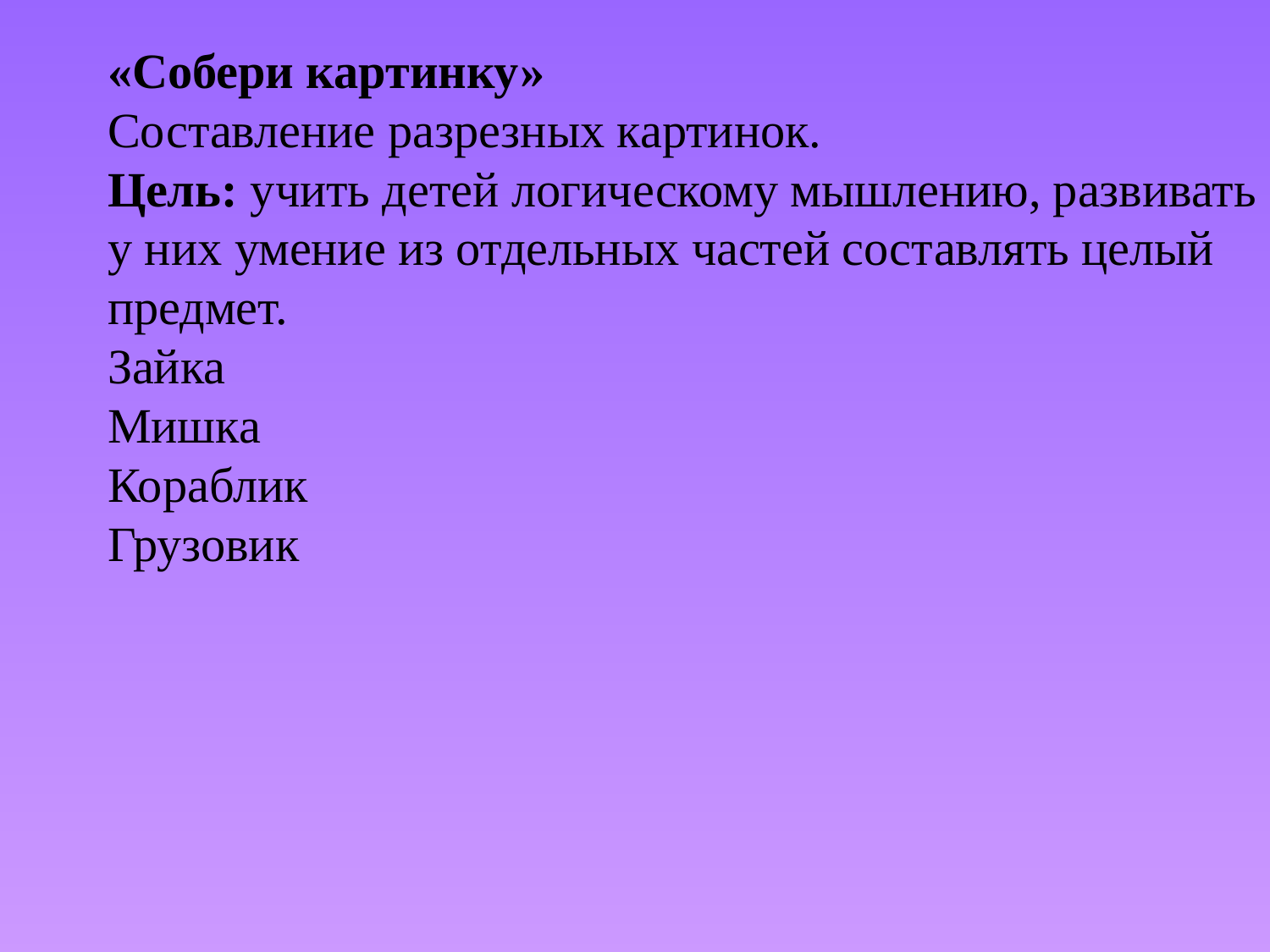

«Собери картинку»
Составление разрезных картинок.
Цель: учить детей логическому мышлению, развивать у них умение из отдельных частей составлять целый предмет.
Зайка
Мишка
Кораблик
Грузовик